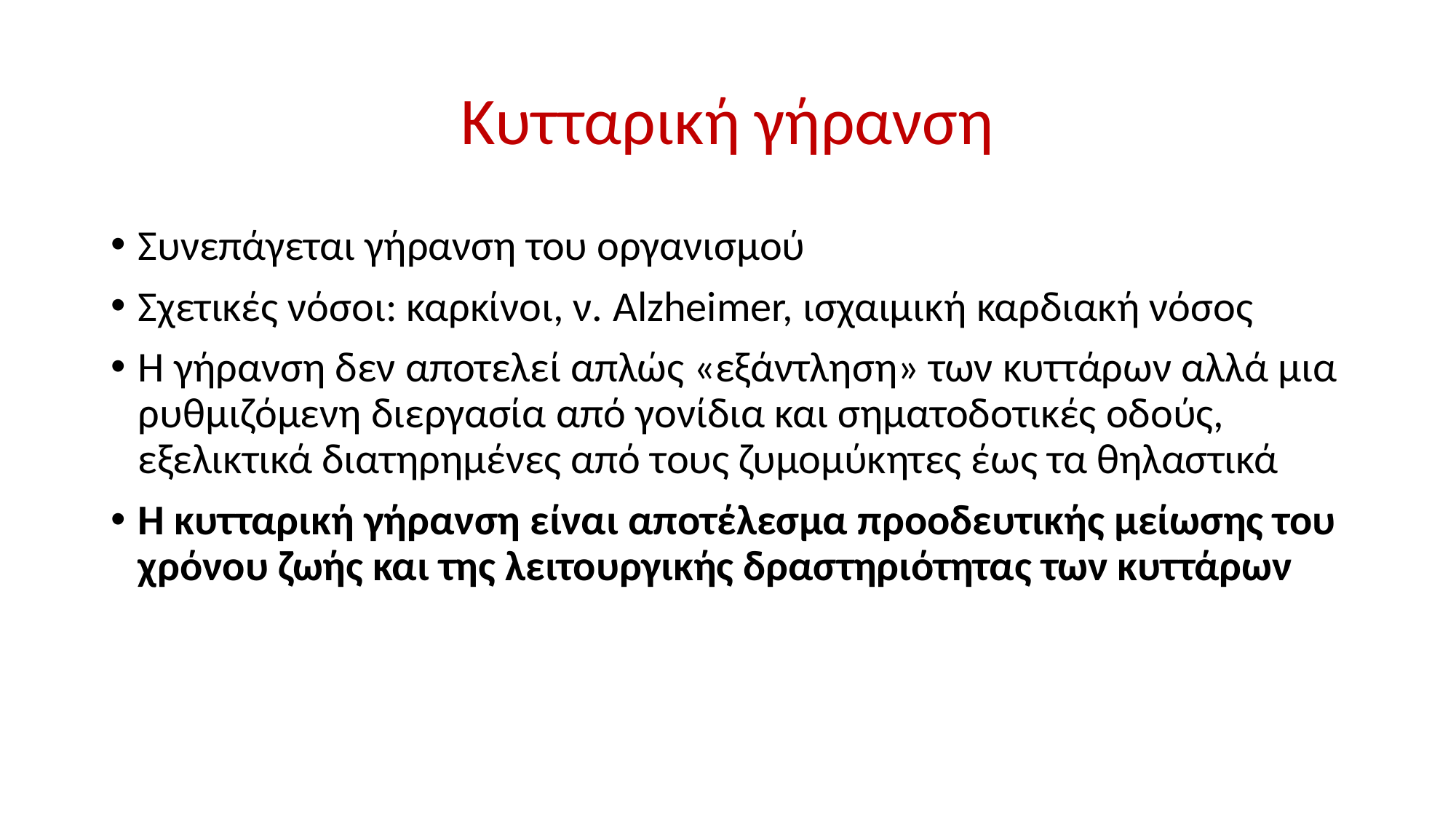

# Κυτταρική γήρανση
Συνεπάγεται γήρανση του οργανισμού
Σχετικές νόσοι: καρκίνοι, ν. Alzheimer, ισχαιμική καρδιακή νόσος
Η γήρανση δεν αποτελεί απλώς «εξάντληση» των κυττάρων αλλά μια ρυθμιζόμενη διεργασία από γονίδια και σηματοδοτικές οδούς, εξελικτικά διατηρημένες από τους ζυμομύκητες έως τα θηλαστικά
Η κυτταρική γήρανση είναι αποτέλεσμα προοδευτικής μείωσης του χρόνου ζωής και της λειτουργικής δραστηριότητας των κυττάρων